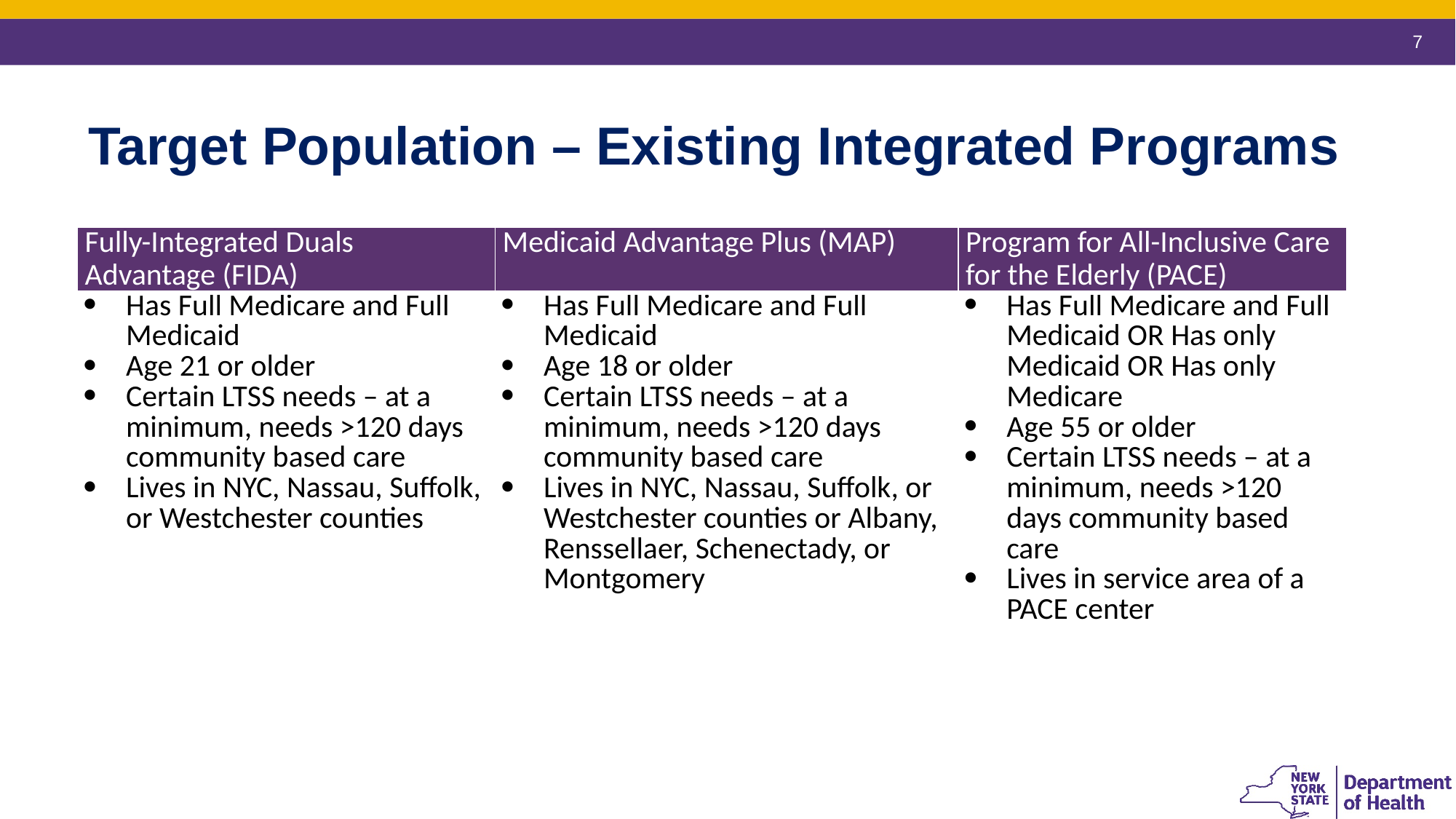

7
# Target Population – Existing Integrated Programs
| Fully-Integrated Duals Advantage (FIDA) | Medicaid Advantage Plus (MAP) | Program for All-Inclusive Care for the Elderly (PACE) |
| --- | --- | --- |
| Has Full Medicare and Full Medicaid Age 21 or older Certain LTSS needs – at a minimum, needs >120 days community based care Lives in NYC, Nassau, Suffolk, or Westchester counties | Has Full Medicare and Full Medicaid Age 18 or older Certain LTSS needs – at a minimum, needs >120 days community based care Lives in NYC, Nassau, Suffolk, or Westchester counties or Albany, Renssellaer, Schenectady, or Montgomery | Has Full Medicare and Full Medicaid OR Has only Medicaid OR Has only Medicare Age 55 or older Certain LTSS needs – at a minimum, needs >120 days community based care Lives in service area of a PACE center |